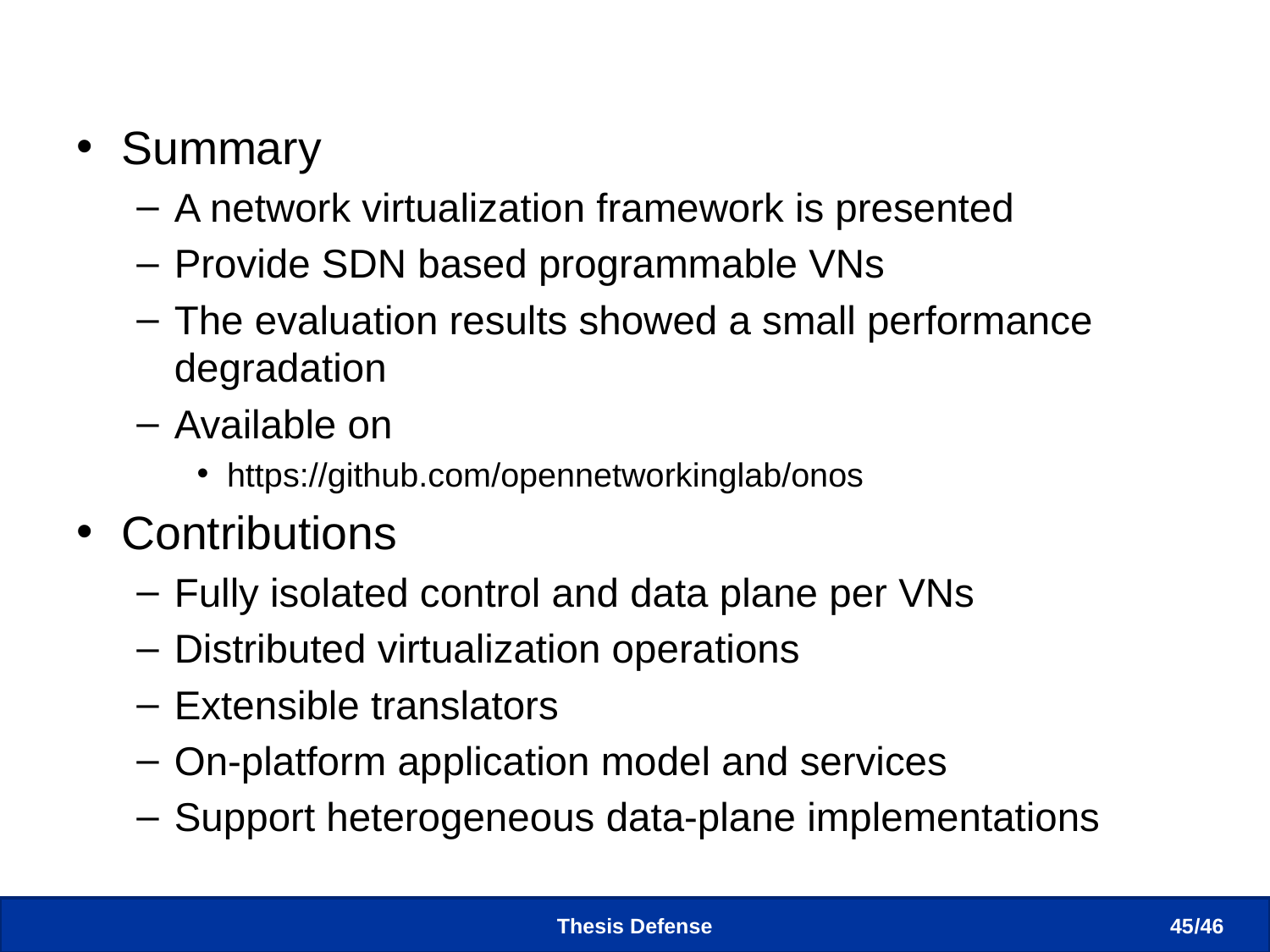

# Summary and Contributions
Summary
A network virtualization framework is presented
Provide SDN based programmable VNs
The evaluation results showed a small performance degradation
Available on
https://github.com/opennetworkinglab/onos
Contributions
Fully isolated control and data plane per VNs
Distributed virtualization operations
Extensible translators
On-platform application model and services
Support heterogeneous data-plane implementations

Thesis Defense
45